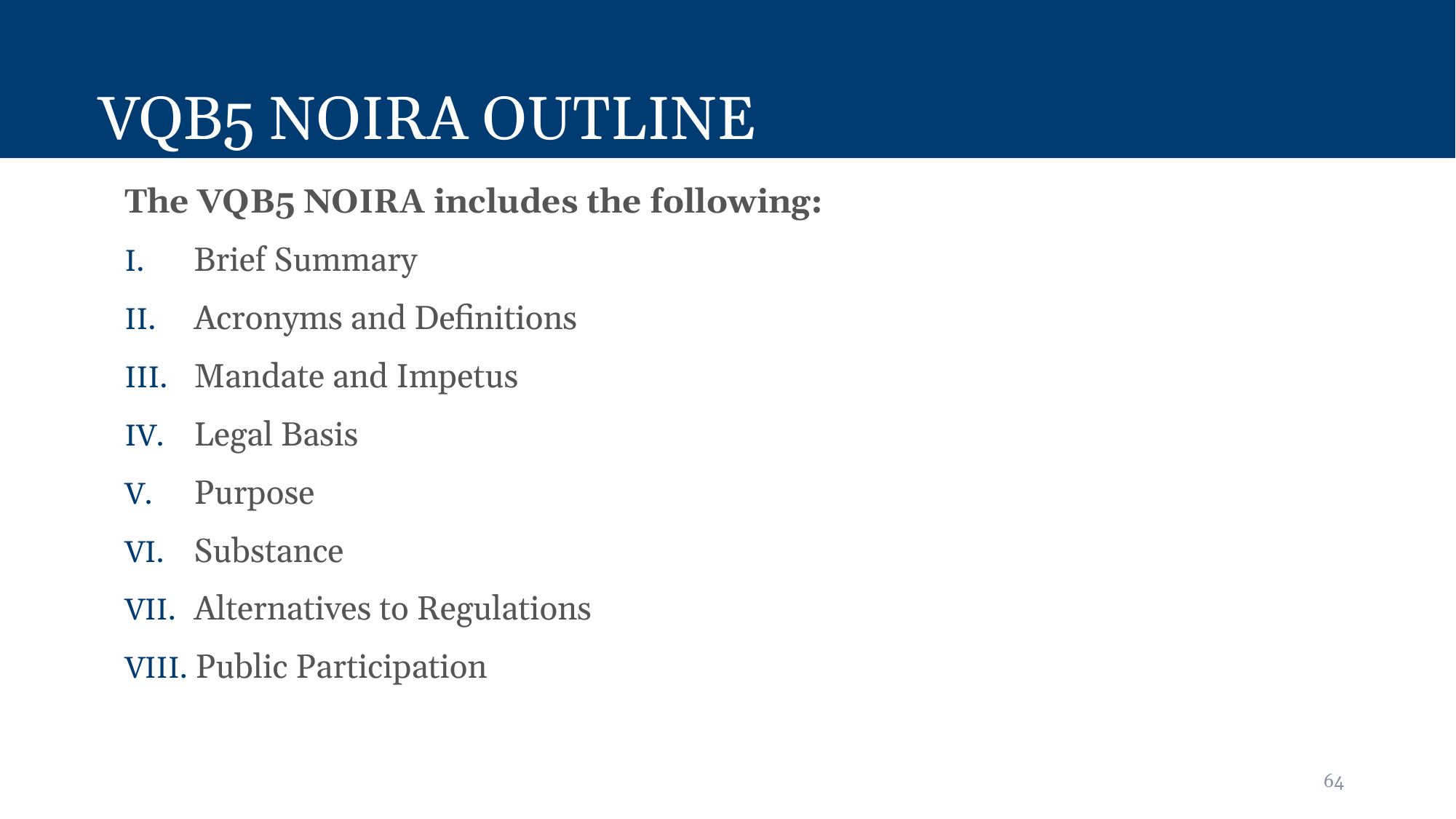

# VQB5 NOIRA Outline
The VQB5 NOIRA includes the following:
 Brief Summary
 Acronyms and Definitions
 Mandate and Impetus
 Legal Basis
 Purpose
 Substance
 Alternatives to Regulations
 Public Participation
64